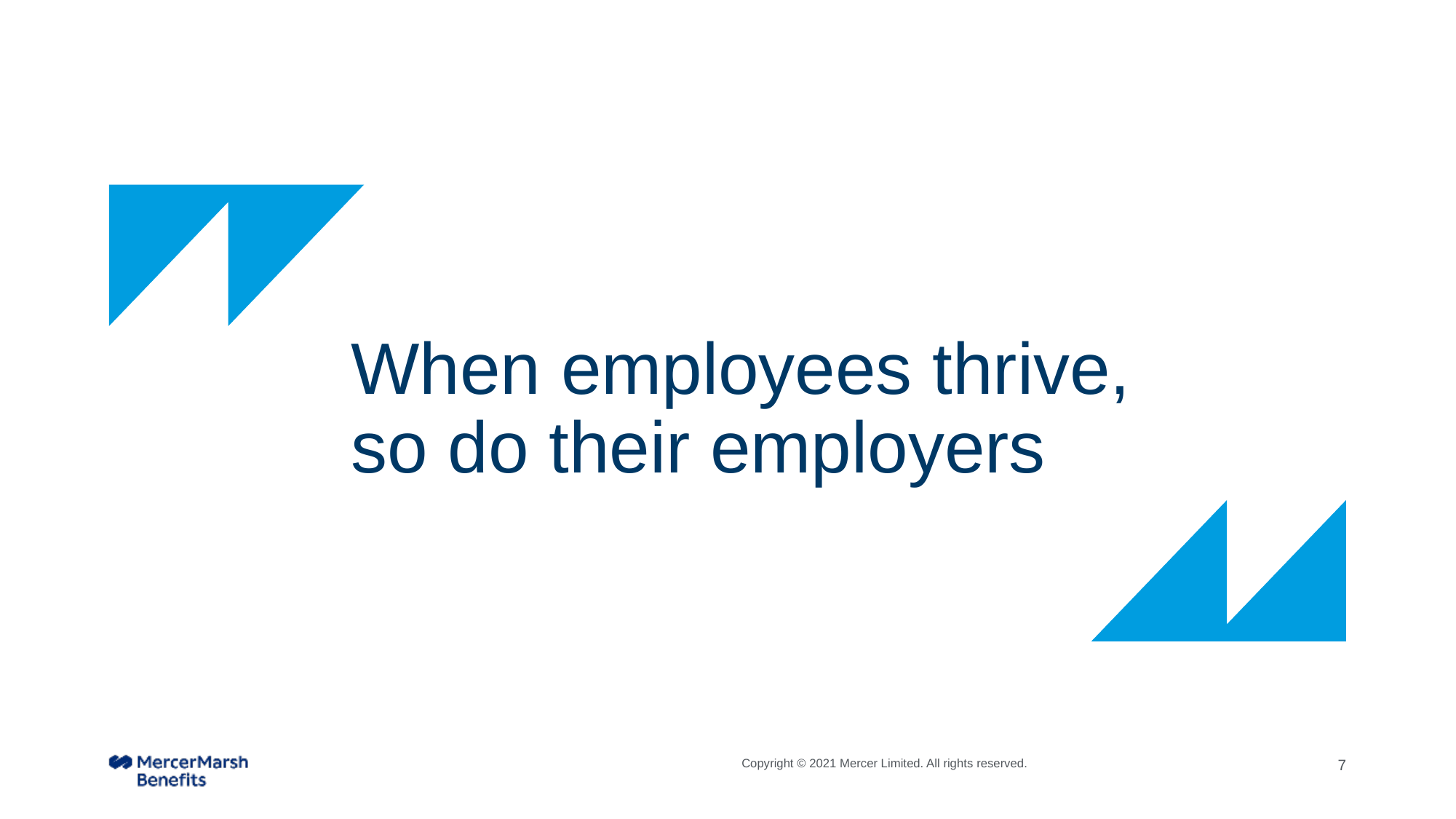

When employees thrive,
so do their employers

7